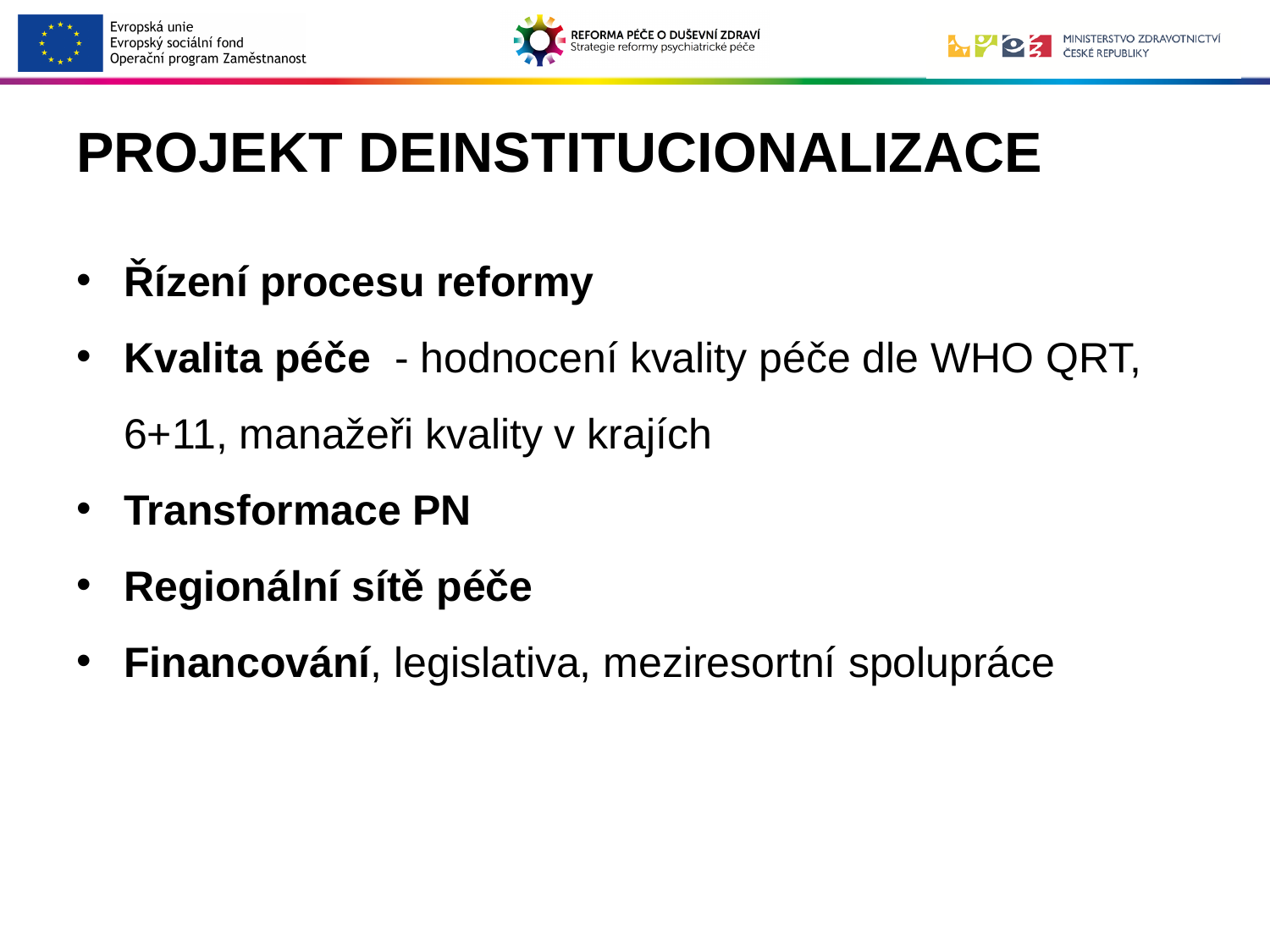

# PROJEKT DEINSTITUCIONALIZACE
Řízení procesu reformy
Kvalita péče  - hodnocení kvality péče dle WHO QRT, 6+11, manažeři kvality v krajích
Transformace PN
Regionální sítě péče
Financování, legislativa, meziresortní spolupráce